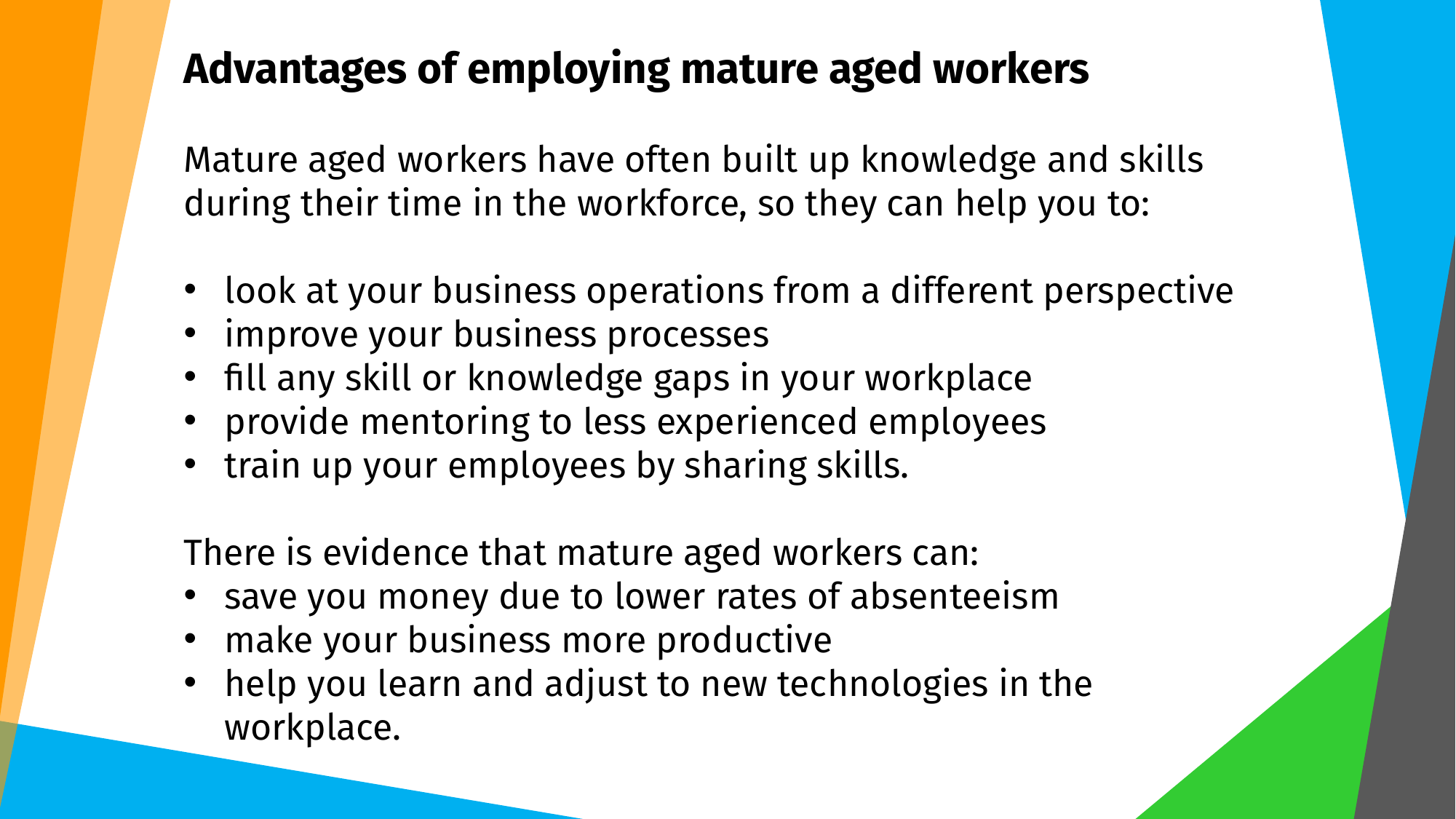

Advantages of employing mature aged workers

Mature aged workers have often built up knowledge and skills during their time in the workforce, so they can help you to:

look at your business operations from a different perspective
improve your business processes
fill any skill or knowledge gaps in your workplace
provide mentoring to less experienced employees
train up your employees by sharing skills.

There is evidence that mature aged workers can:
save you money due to lower rates of absenteeism
make your business more productive
help you learn and adjust to new technologies in the workplace.